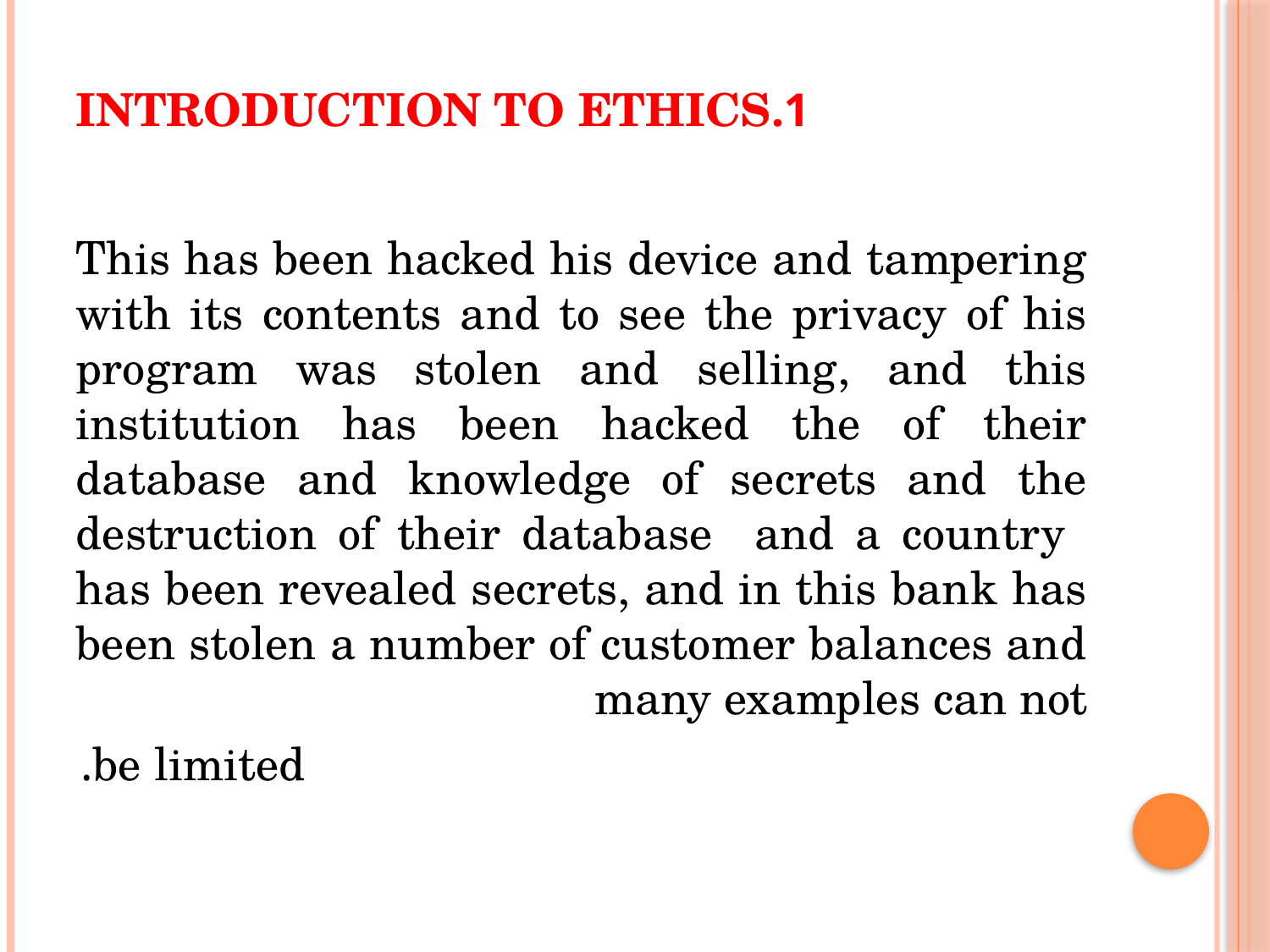

# 1.Introduction to Ethics
This has been hacked his device and tampering with its contents and to see the privacy of his program was stolen and selling, and this institution has been hacked the of their database and knowledge of secrets and the destruction of their database  and a country  has been revealed secrets, and in this bank has been stolen a number of customer balances and many examples can not
                                                                  be limited.